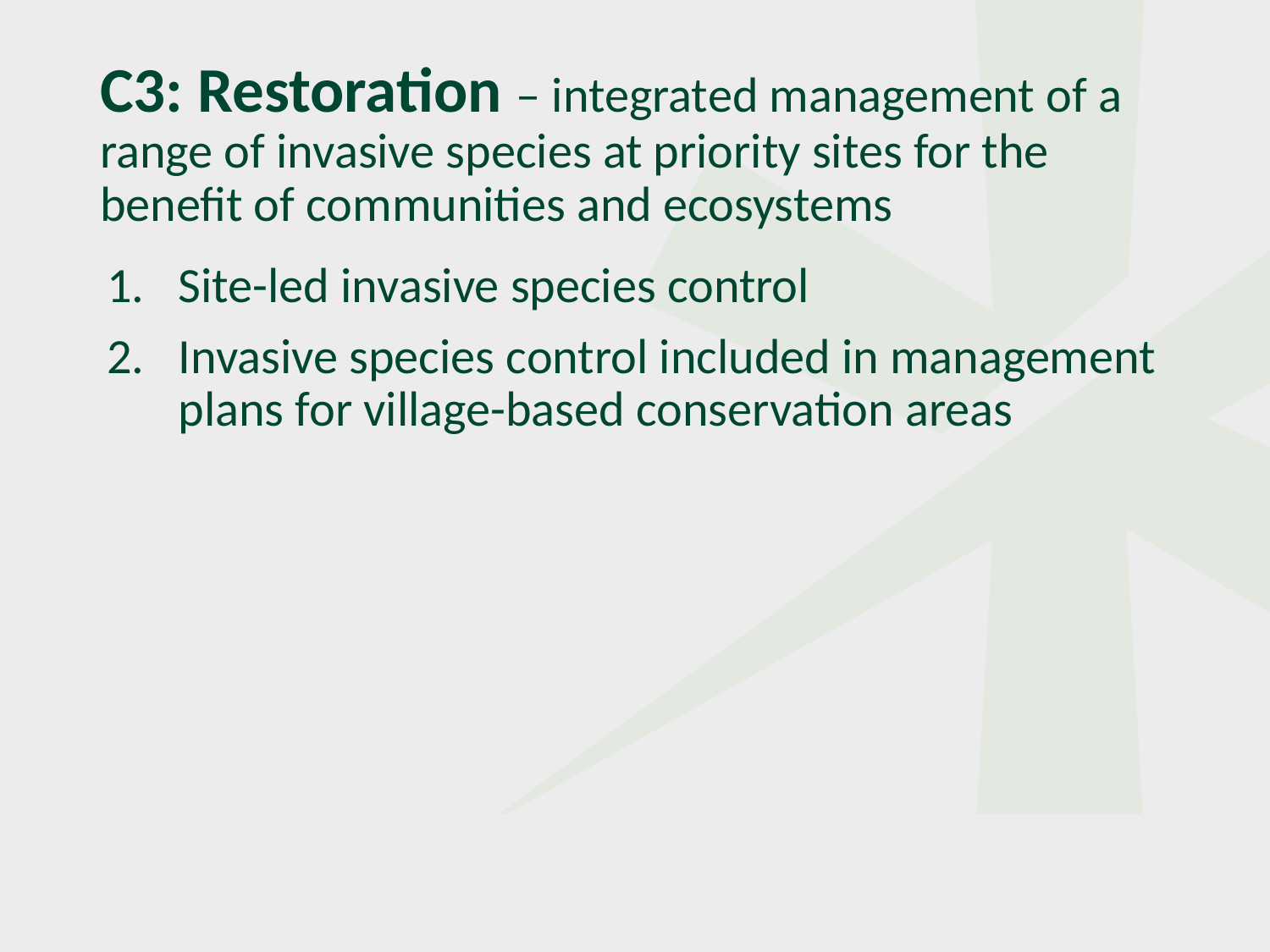

# C3: Restoration – integrated management of a range of invasive species at priority sites for the  benefit of communities and ecosystems
Site-led invasive species control
Invasive species control included in management plans for village-based conservation areas